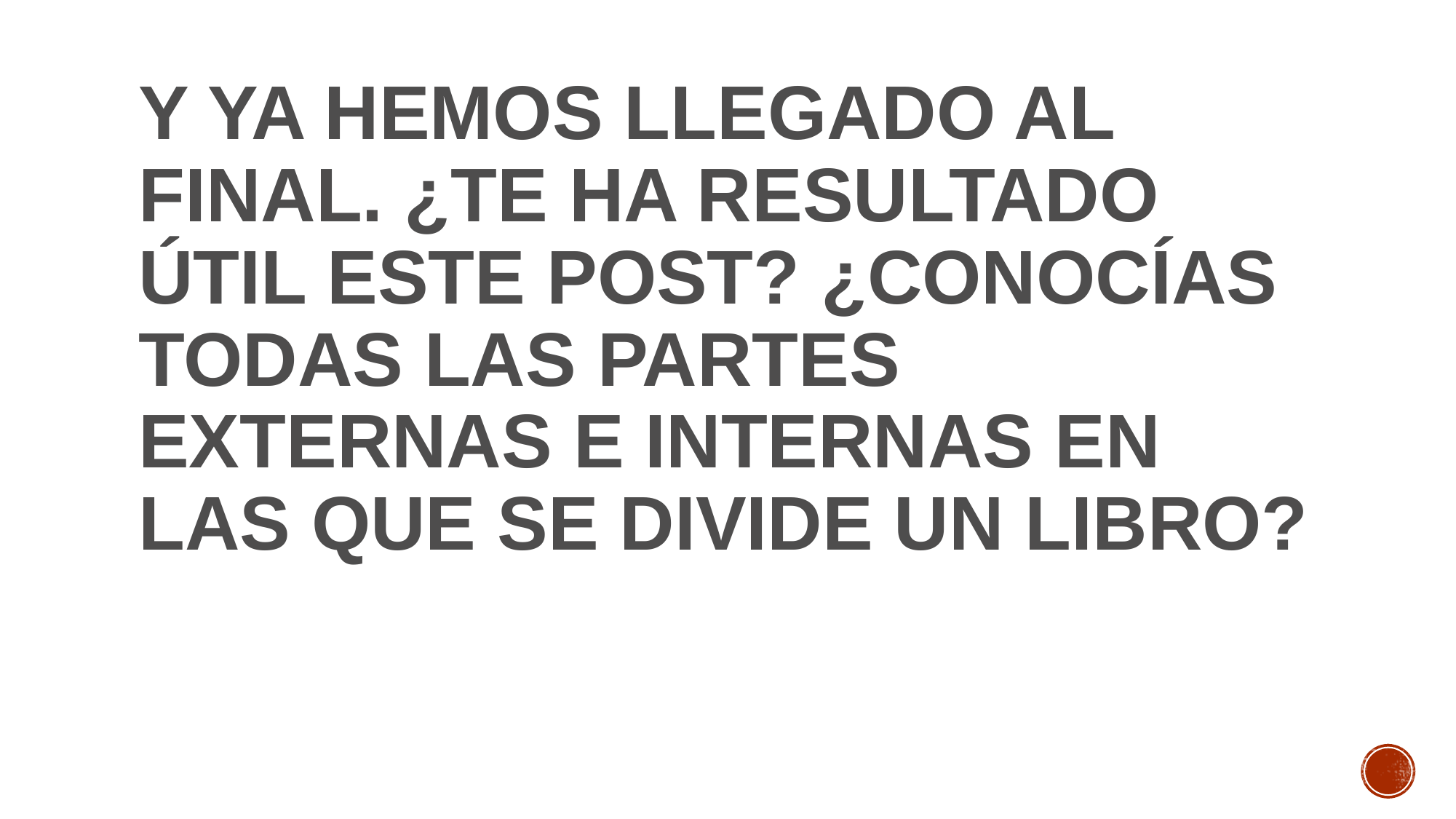

# Y ya hemos llegado al final. ¿Te ha resultado útil este post? ¿Conocías todas las partes externas e internas en las que se divide un libro?